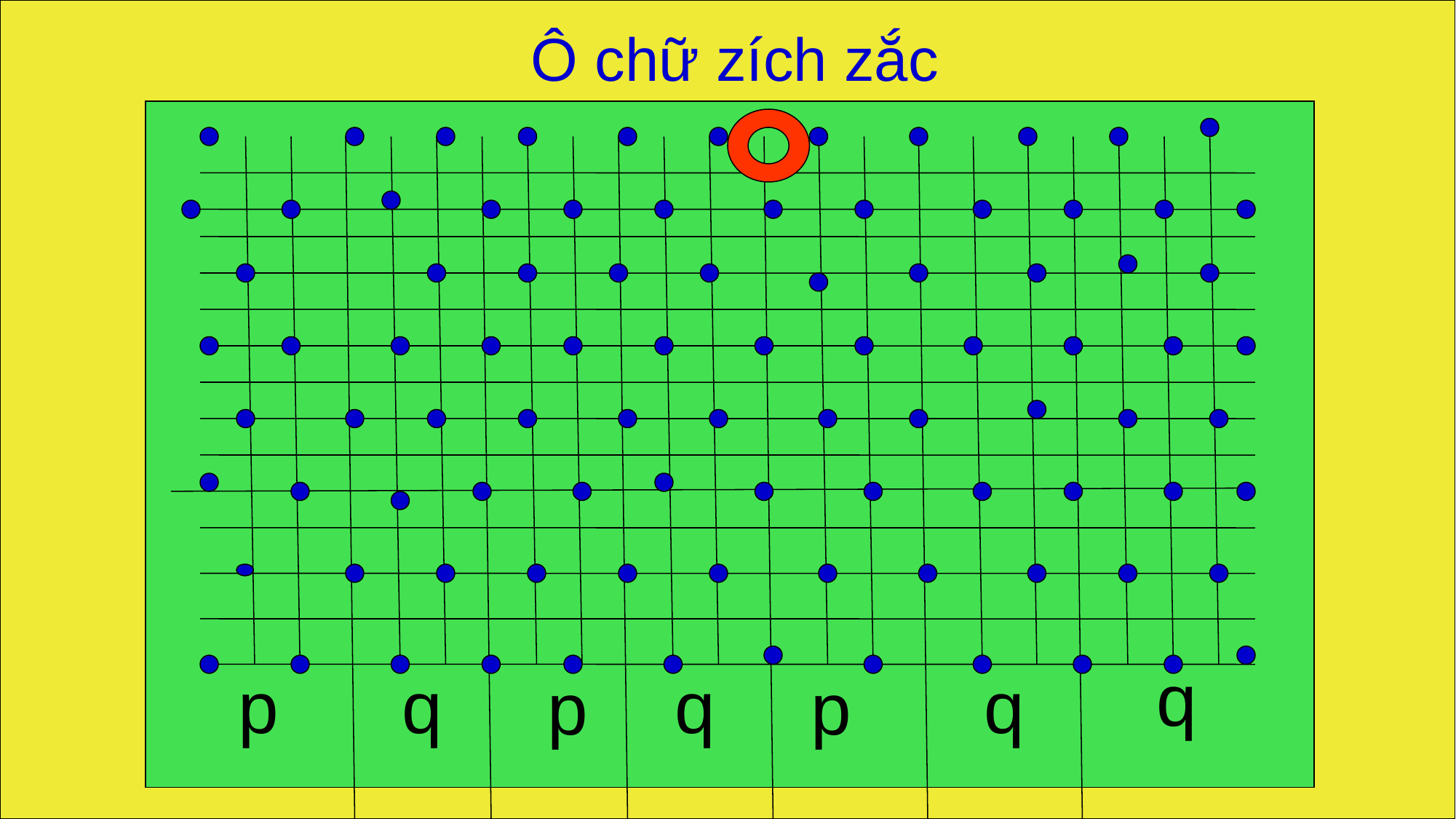

Ô chữ zích zắc

q

p
q
q
q
p
p